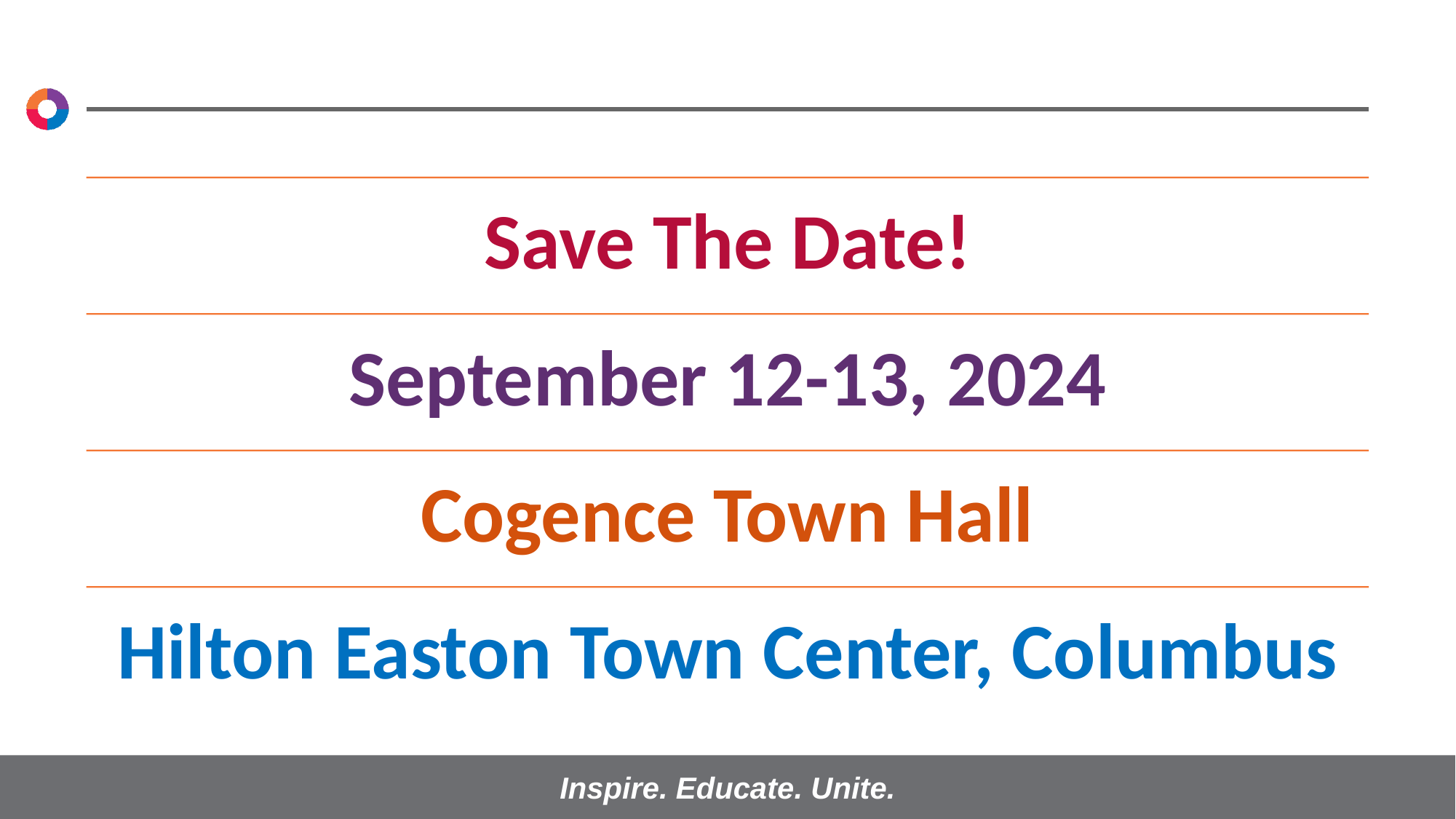

Save The Date!
September 12-13, 2024
Cogence Town Hall
Hilton Easton Town Center, Columbus